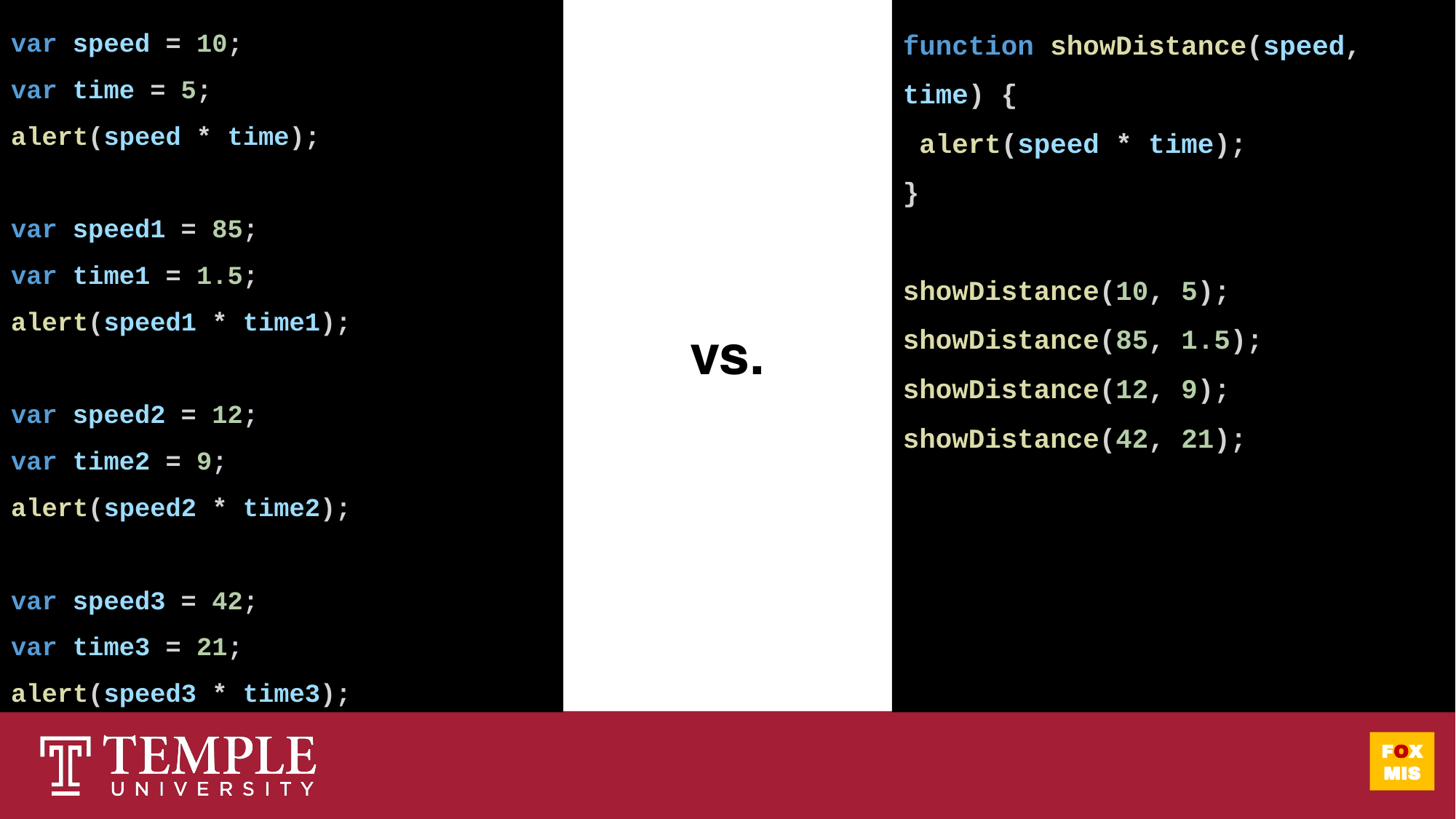

var speed = 10;
var time = 5;
alert(speed * time);

var speed1 = 85;
var time1 = 1.5;
alert(speed1 * time1);

var speed2 = 12;
var time2 = 9;
alert(speed2 * time2);

var speed3 = 42;
var time3 = 21;
alert(speed3 * time3);

function showDistance(speed, time) {
 alert(speed * time);
}

showDistance(10, 5);
showDistance(85, 1.5);
showDistance(12, 9);
showDistance(42, 21);
vs.
FOX
MIS